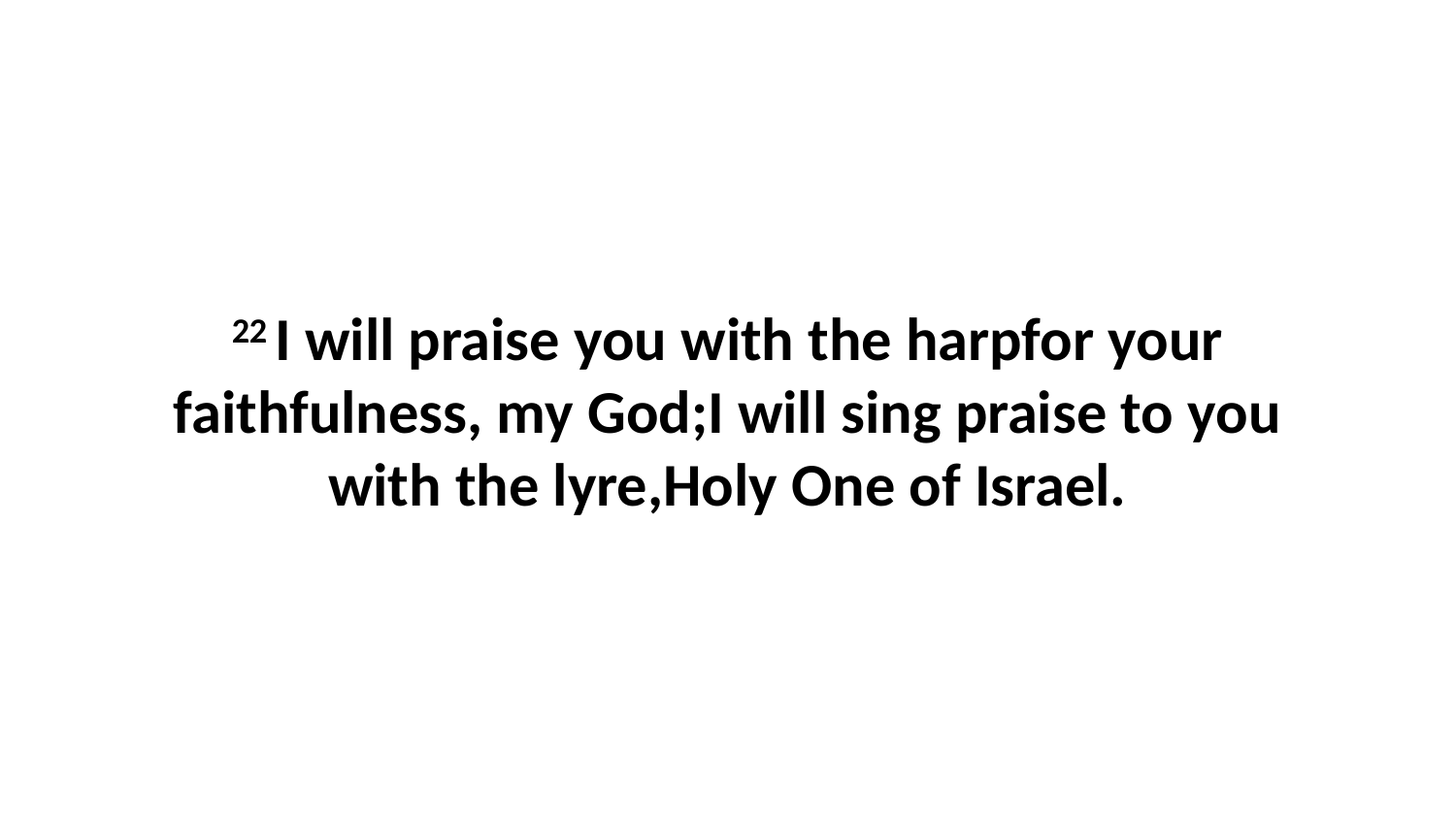

22 I will praise you with the harpfor your faithfulness, my God;I will sing praise to you with the lyre,Holy One of Israel.